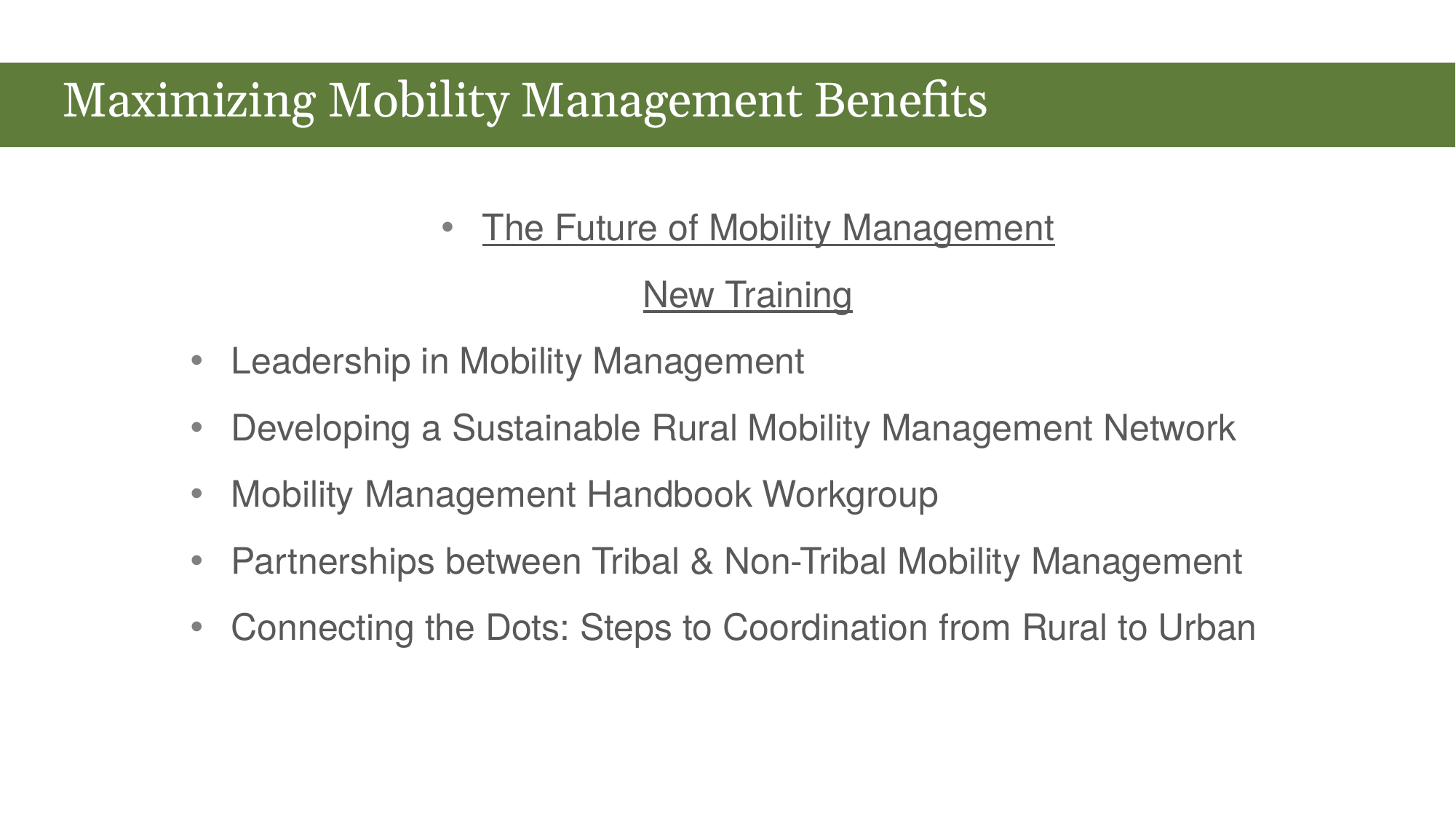

# Maximizing Mobility Management Benefits
The Future of Mobility Management
New Training
Leadership in Mobility Management
Developing a Sustainable Rural Mobility Management Network
Mobility Management Handbook Workgroup
Partnerships between Tribal & Non-Tribal Mobility Management
Connecting the Dots: Steps to Coordination from Rural to Urban